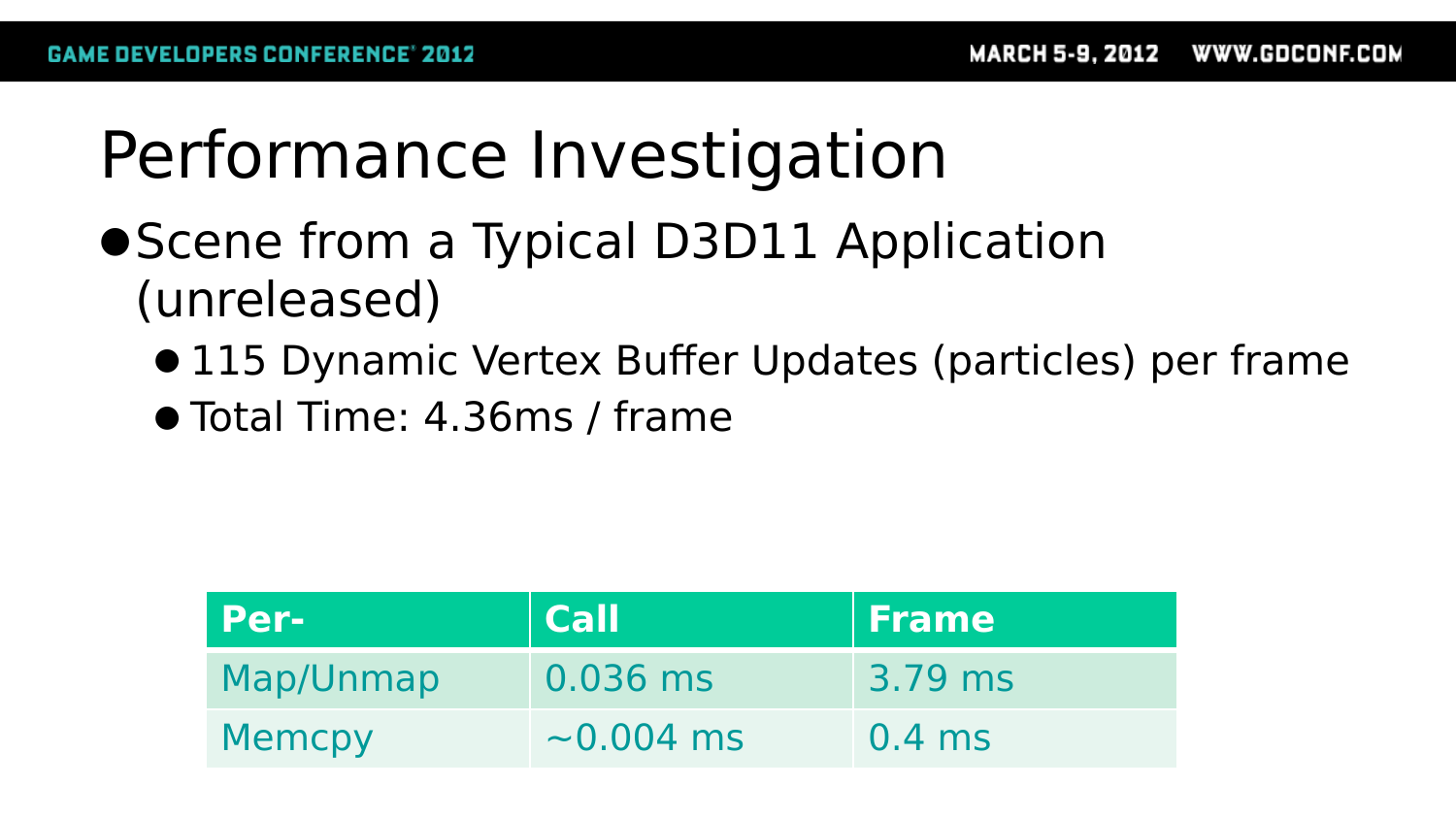

# Performance Investigation
Scene from a Typical D3D11 Application (unreleased)
115 Dynamic Vertex Buffer Updates (particles) per frame
Total Time: 4.36ms / frame

| Per- | Call | Frame |
| --- | --- | --- |
| Map/Unmap | 0.036 ms | 3.79 ms |
| Memcpy | ~0.004 ms | 0.4 ms |